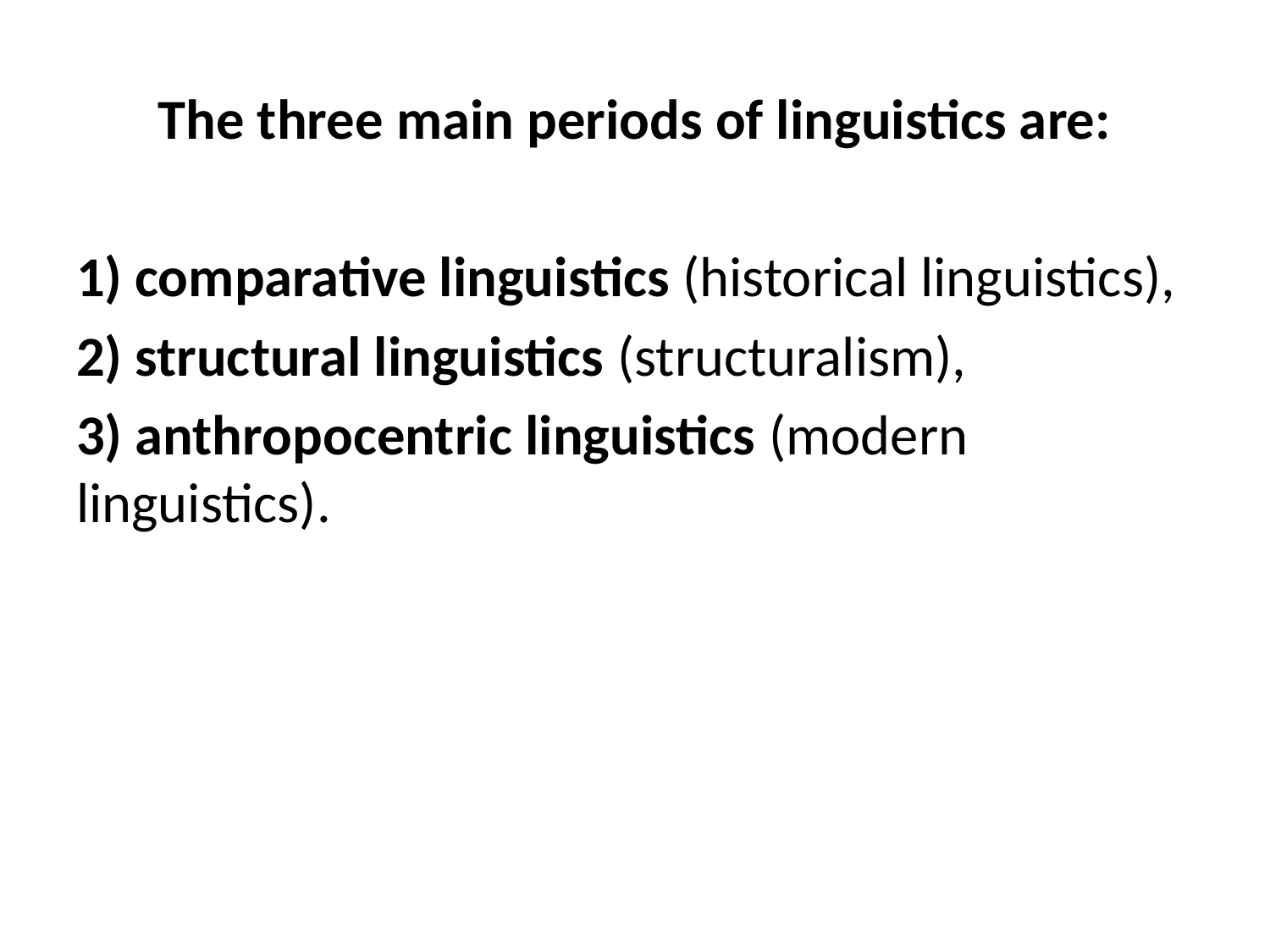

The three main periods of linguistics are:

1) comparative linguistics (historical linguistics),
2) structural linguistics (structuralism),
3) anthropocentric linguistics (modern linguistics).